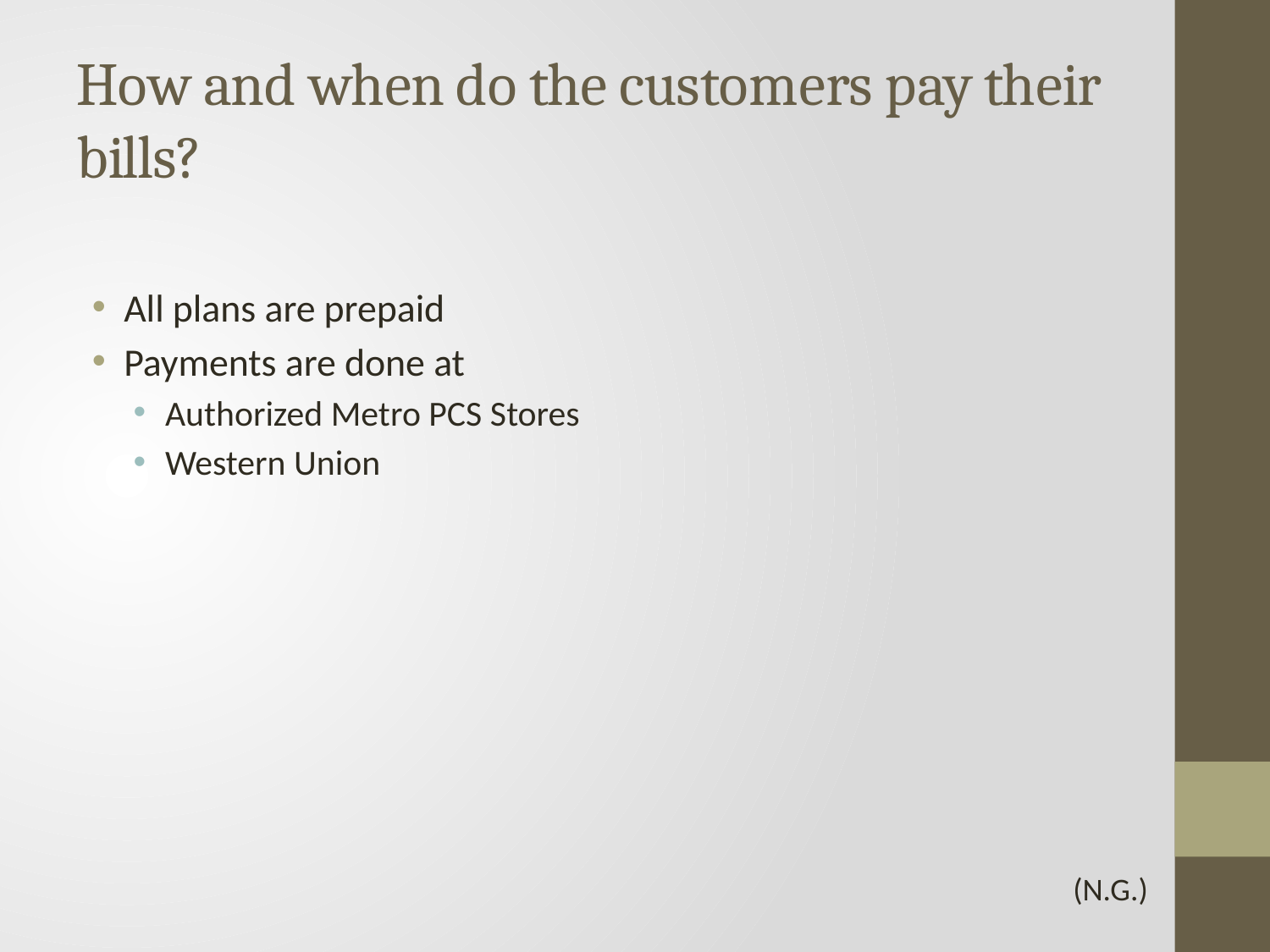

# How and when do the customers pay their bills?

All plans are prepaid
Payments are done at
Authorized Metro PCS Stores
Western Union
(N.G.)